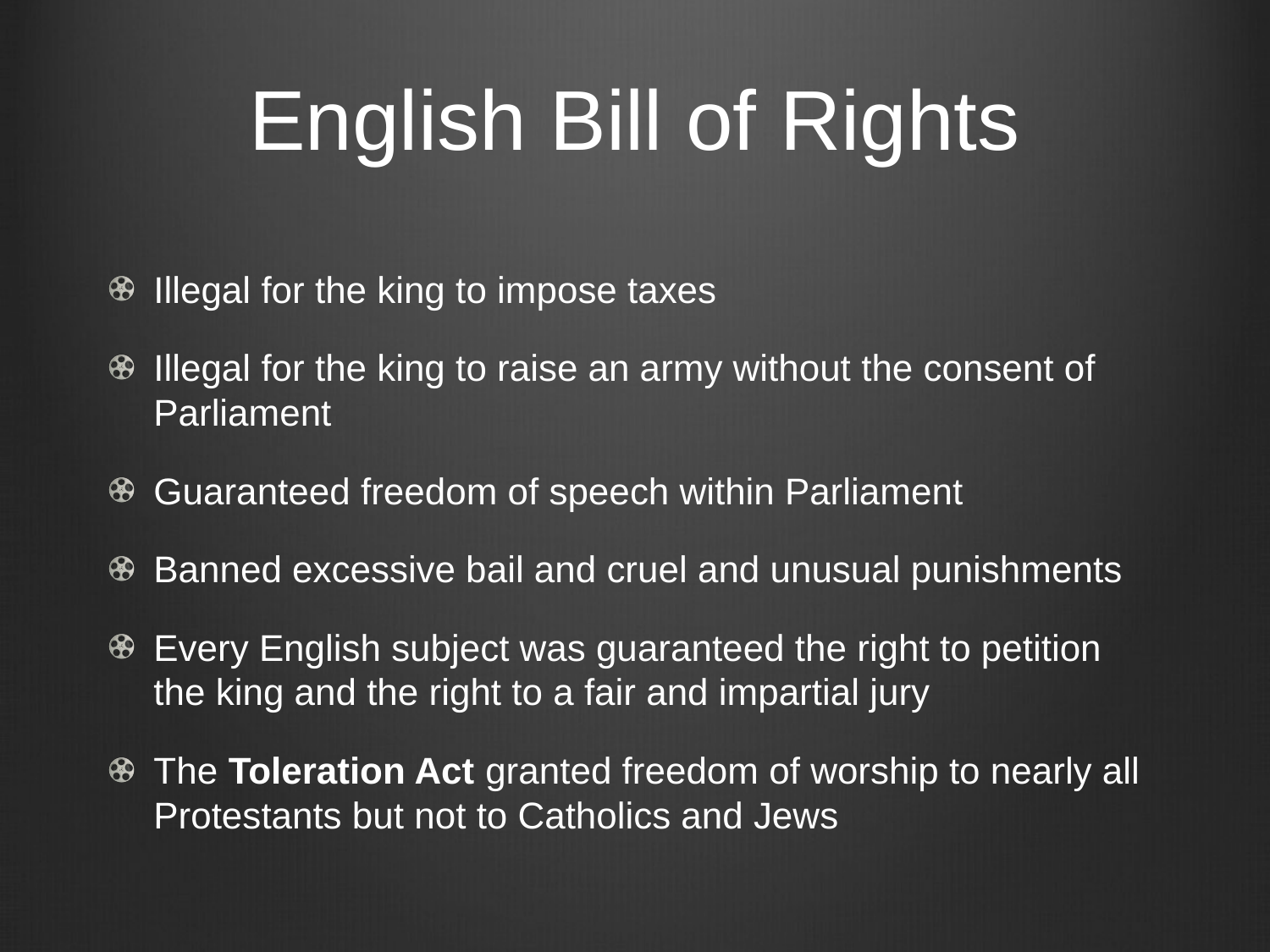

# English Bill of Rights
Illegal for the king to impose taxes
Illegal for the king to raise an army without the consent of Parliament
Guaranteed freedom of speech within Parliament
Banned excessive bail and cruel and unusual punishments
Every English subject was guaranteed the right to petition the king and the right to a fair and impartial jury
The Toleration Act granted freedom of worship to nearly all Protestants but not to Catholics and Jews